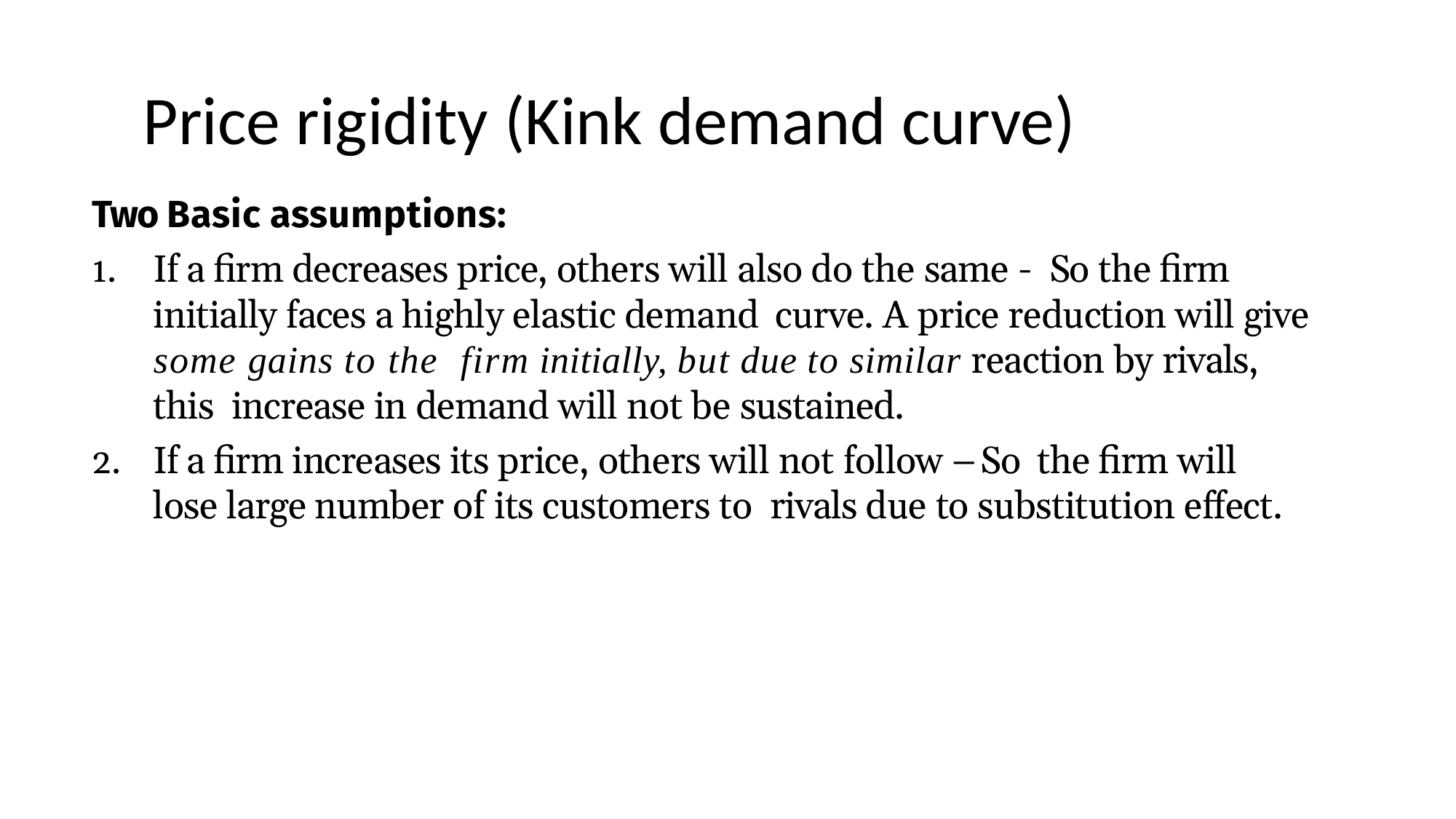

# Price rigidity (Kink demand curve)
Two Basic assumptions:
If a firm decreases price, others will also do the same -  So the firm initially faces a highly elastic demand  curve. A price reduction will give some gains to the  firm initially, but due to similar reaction by rivals, this  increase in demand will not be sustained.
If a firm increases its price, others will not follow – So  the firm will lose large number of its customers to  rivals due to substitution effect.